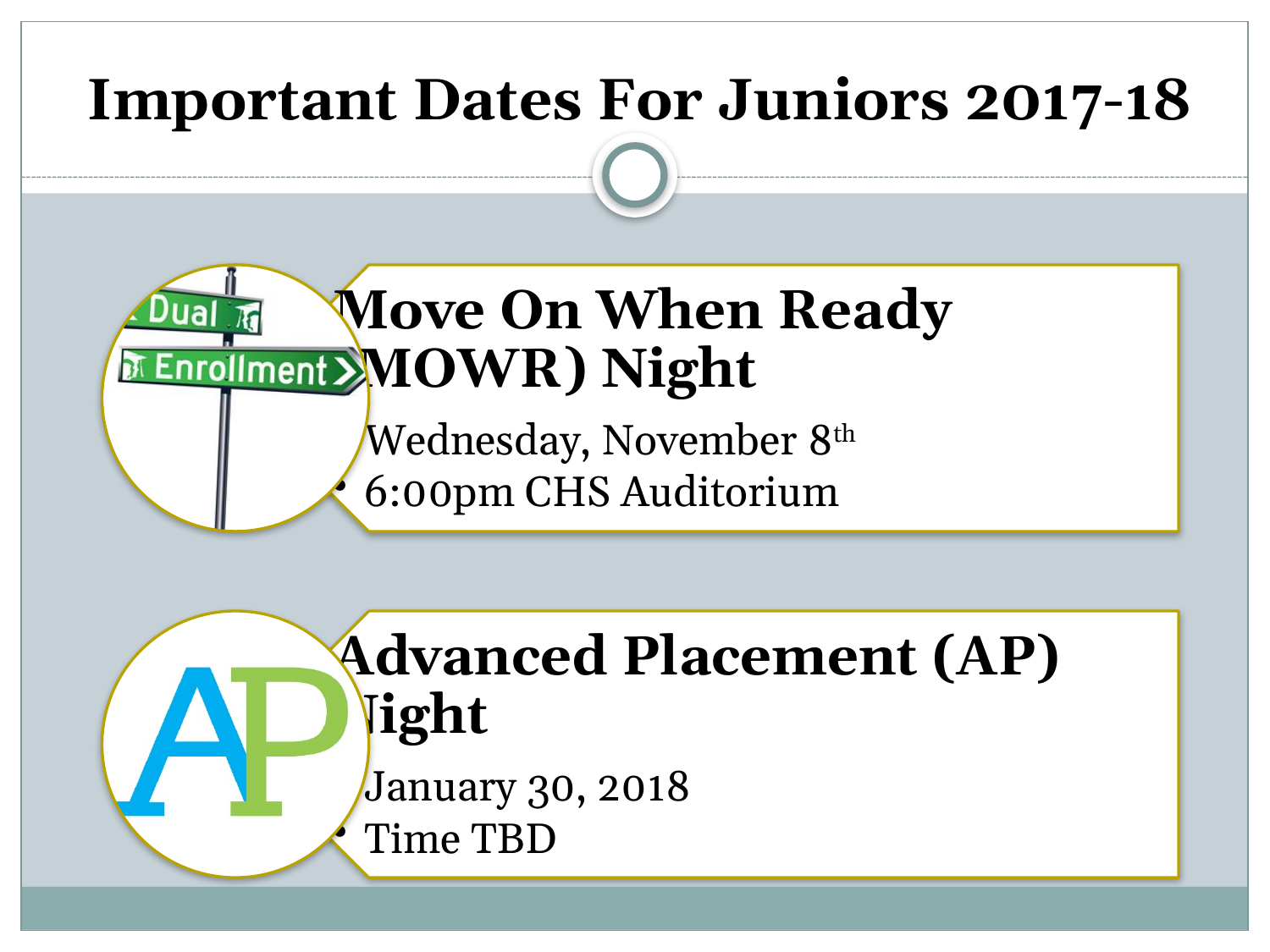

# Important Dates For Juniors 2017-18
Move On When Ready (MOWR) Night
Wednesday, November 8th
6:00pm CHS Auditorium
Advanced Placement (AP) Night
January 30, 2018
Time TBD